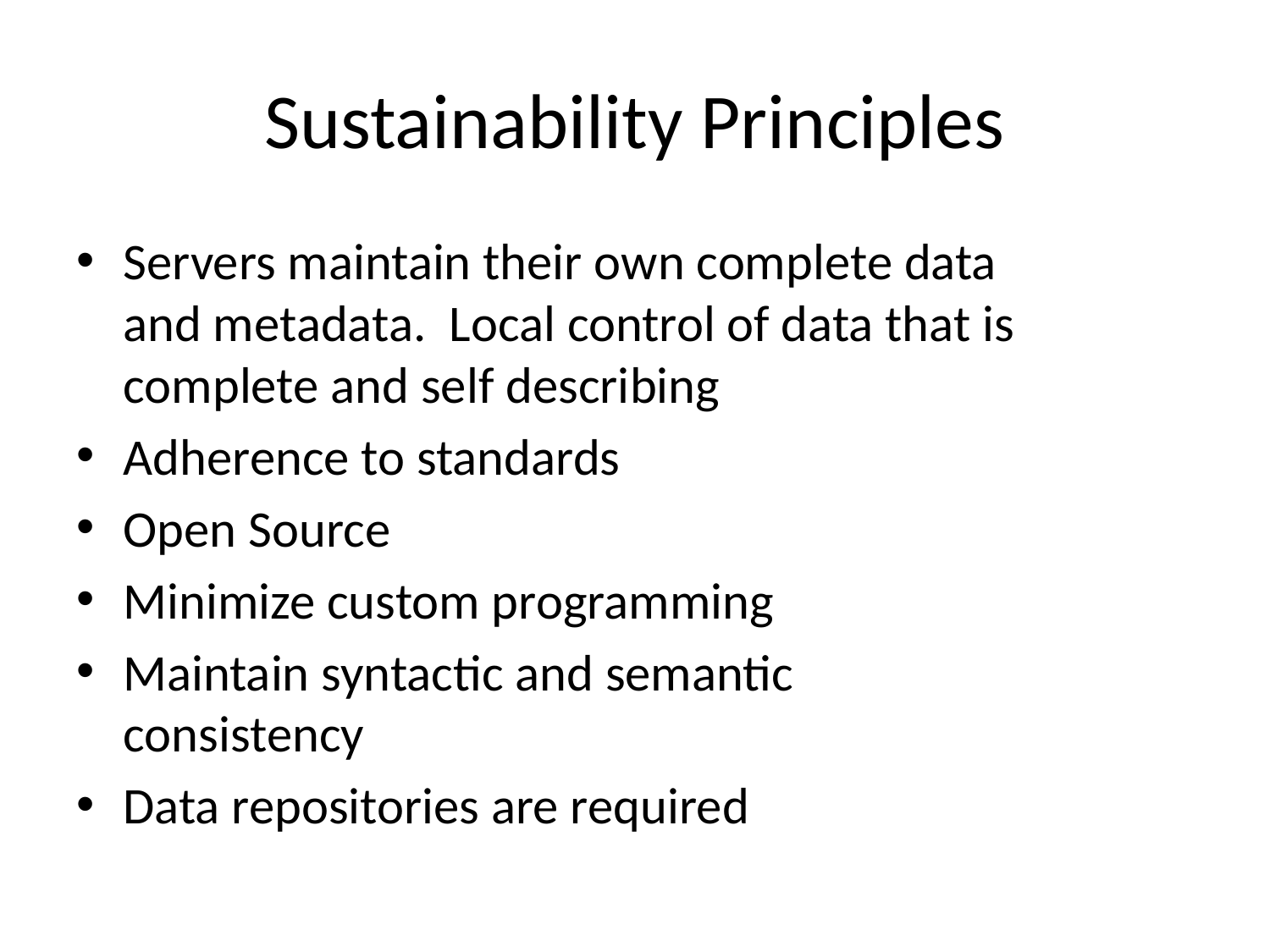

# Sustainability Principles
Servers maintain their own complete data and metadata.  Local control of data that is complete and self describing
Adherence to standards
Open Source
Minimize custom programming
Maintain syntactic and semantic consistency
Data repositories are required